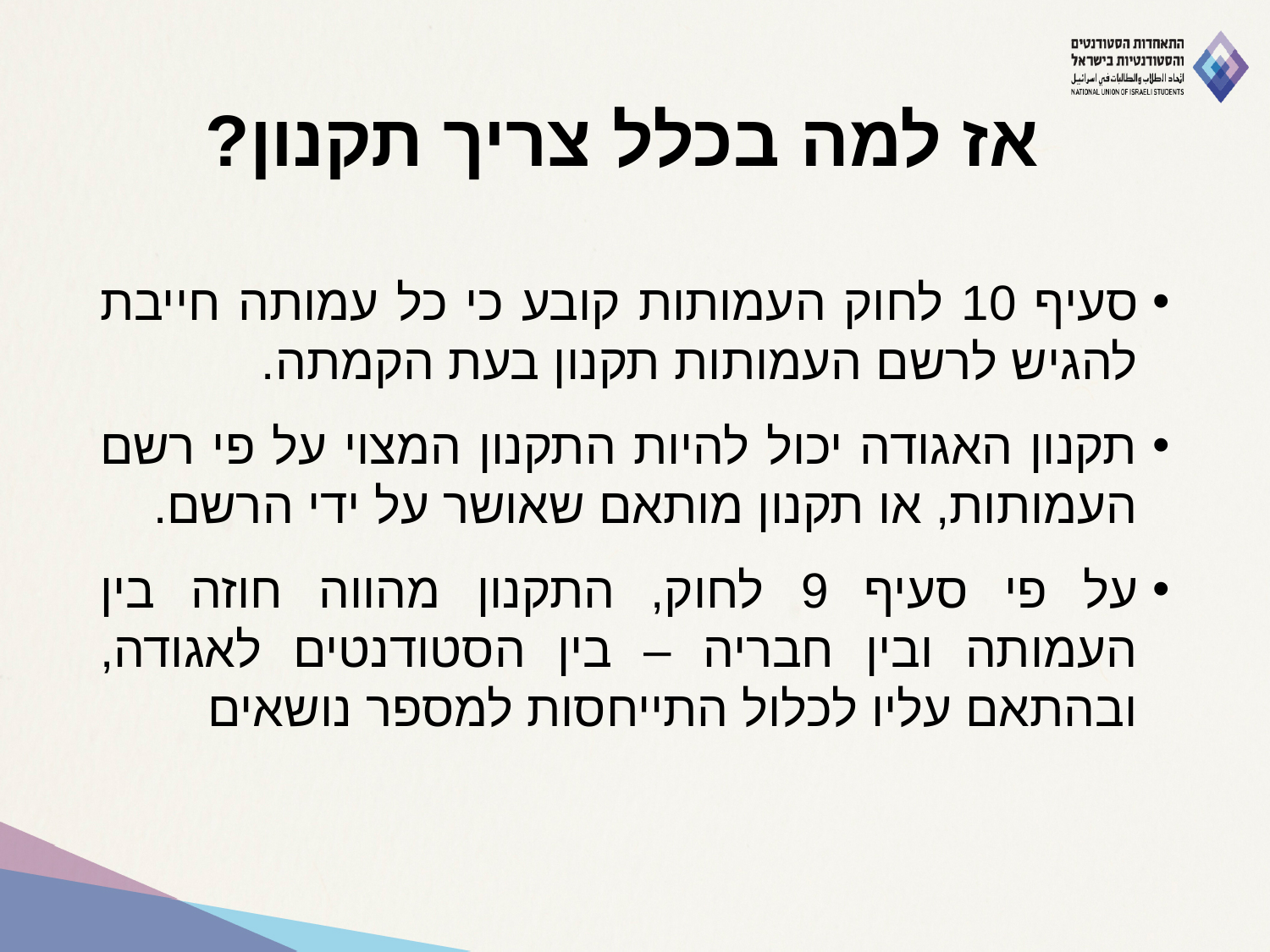

# אז למה בכלל צריך תקנון?
סעיף 10 לחוק העמותות קובע כי כל עמותה חייבת להגיש לרשם העמותות תקנון בעת הקמתה.
תקנון האגודה יכול להיות התקנון המצוי על פי רשם העמותות, או תקנון מותאם שאושר על ידי הרשם.
על פי סעיף 9 לחוק, התקנון מהווה חוזה בין העמותה ובין חבריה – בין הסטודנטים לאגודה, ובהתאם עליו לכלול התייחסות למספר נושאים